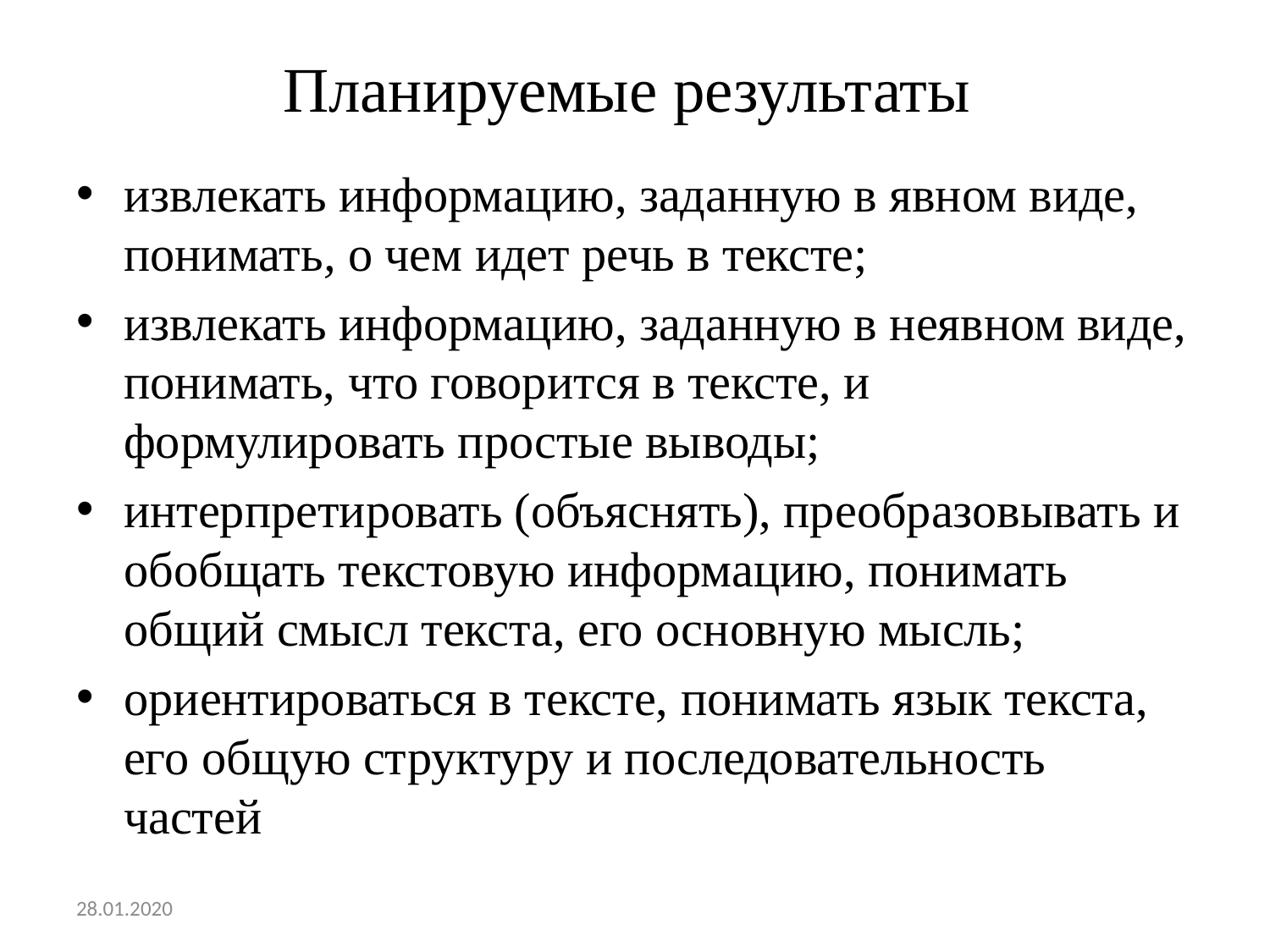

# Планируемые результаты
извлекать информацию, заданную в явном виде, понимать, о чем идет речь в тексте;
извлекать информацию, заданную в неявном виде, понимать, что говорится в тексте, и формулировать простые выводы;
интерпретировать (объяснять), преобразовывать и обобщать текстовую информацию, понимать общий смысл текста, его основную мысль;
ориентироваться в тексте, понимать язык текста, его общую структуру и последовательность частей

28.01.2020